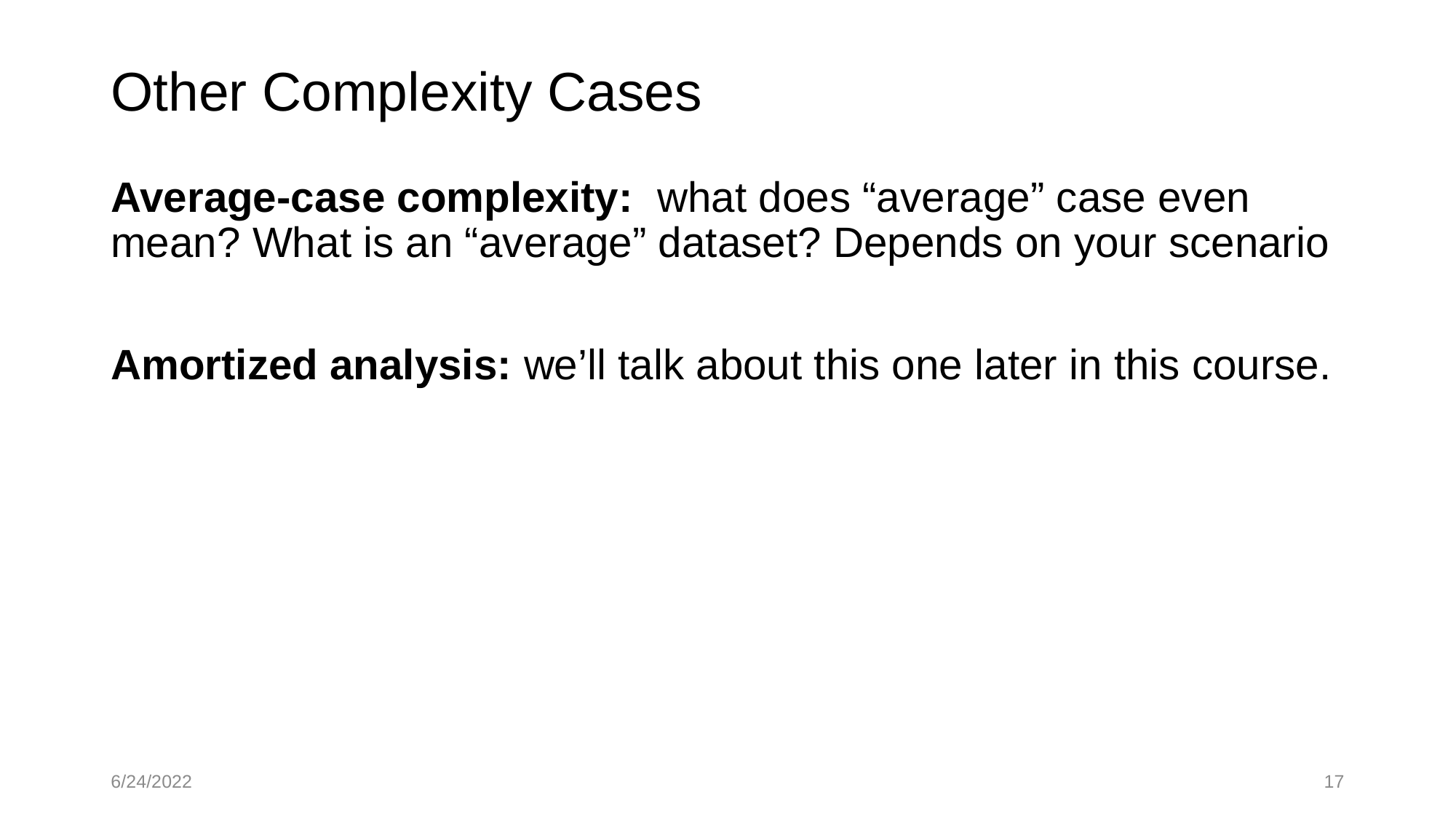

# Other Complexity Cases
Average-case complexity:  what does “average” case even mean? What is an “average” dataset? Depends on your scenario

Amortized analysis: we’ll talk about this one later in this course.
6/24/2022
17